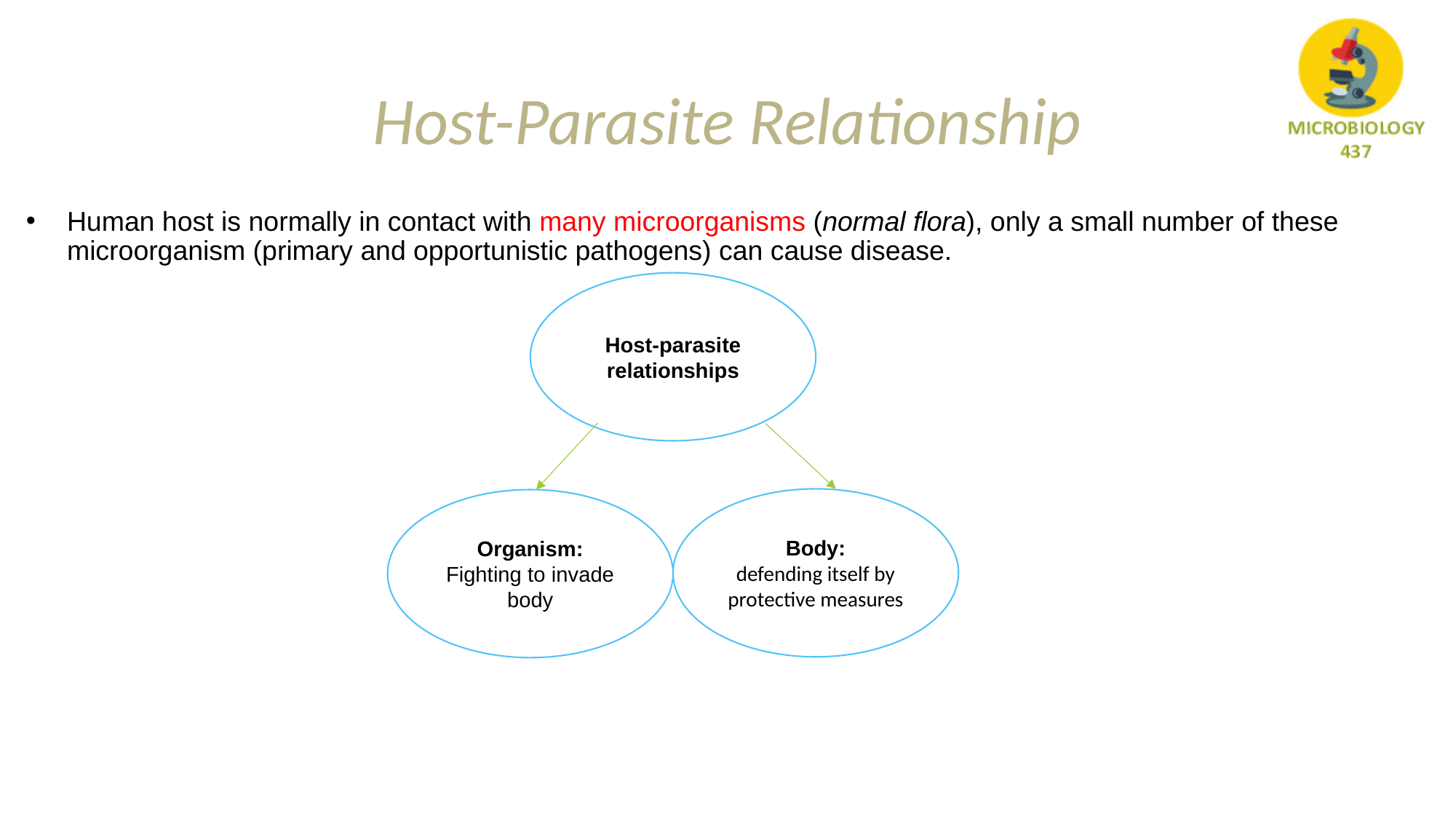

# Host-Parasite Relationship
Human host is normally in contact with many microorganisms (normal flora), only a small number of these microorganism (primary and opportunistic pathogens) can cause disease.

Host-parasite relationships
Body:
defending itself by protective measures
Organism:
Fighting to invade body